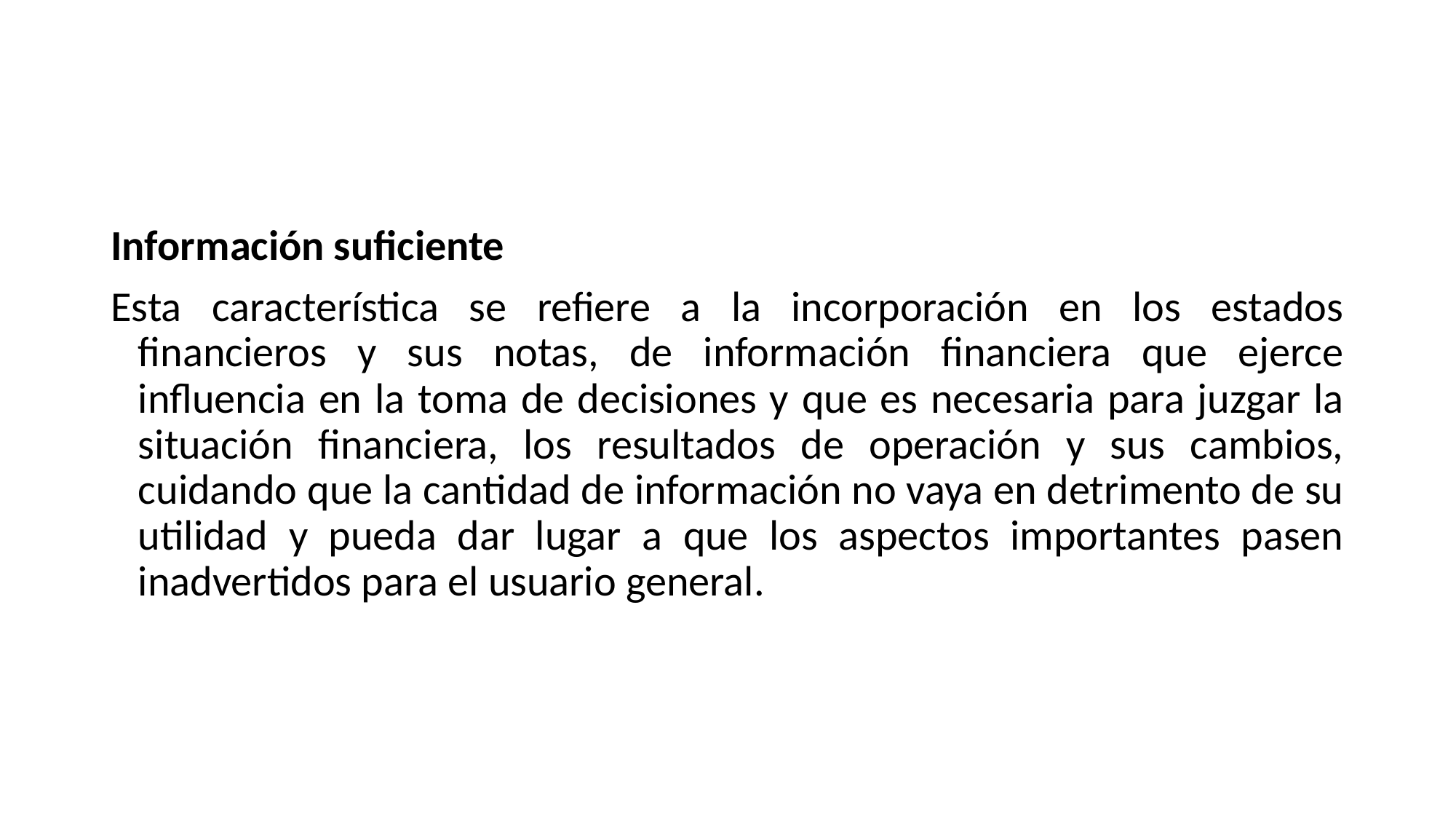

#
Información suficiente
Esta característica se refiere a la incorporación en los estados financieros y sus notas, de información financiera que ejerce influencia en la toma de decisiones y que es necesaria para juzgar la situación financiera, los resultados de operación y sus cambios, cuidando que la cantidad de información no vaya en detrimento de su utilidad y pueda dar lugar a que los aspectos importantes pasen inadvertidos para el usuario general.